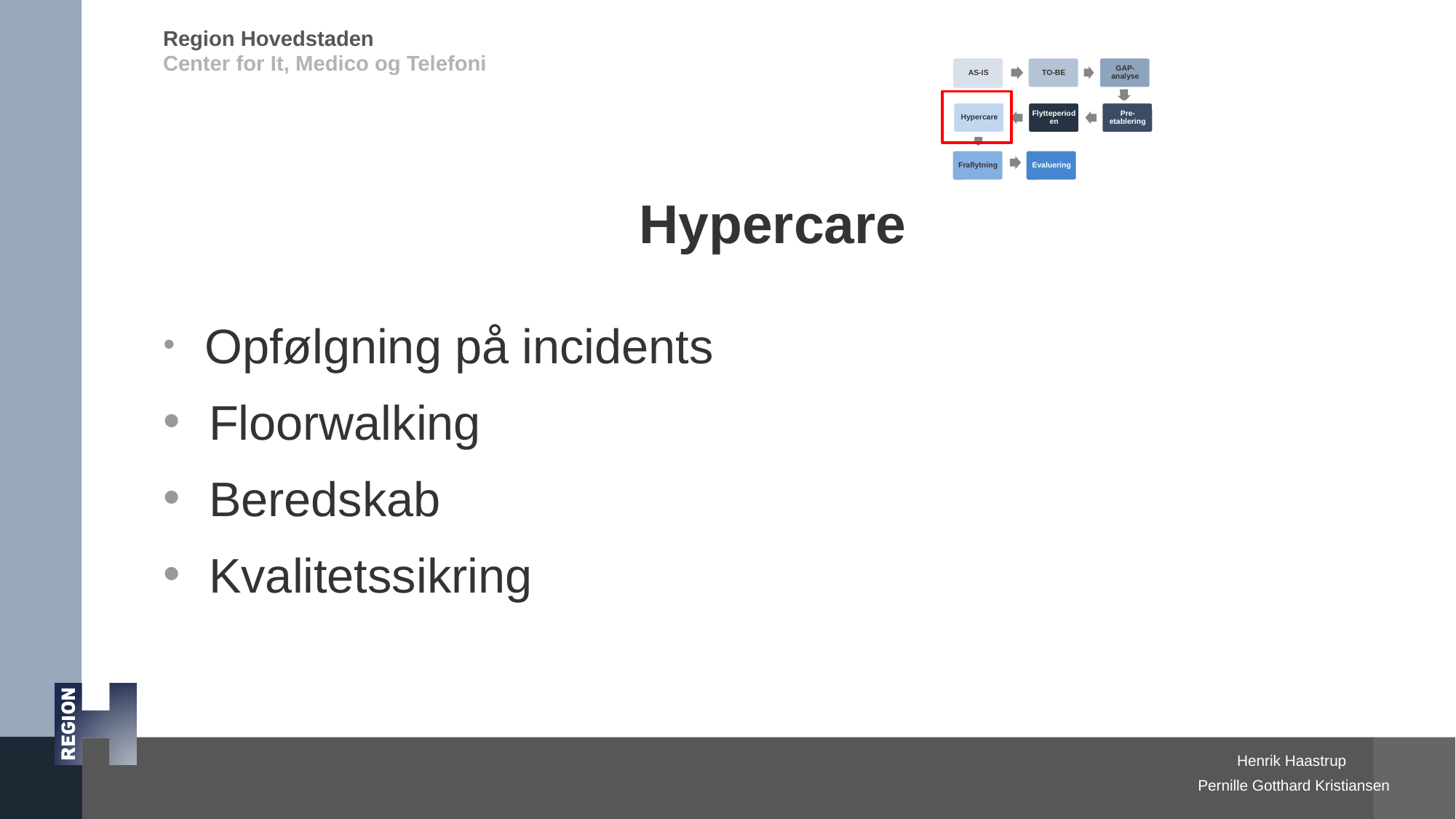

AS-IS

TO-BE

GAP-analyse

Pre-etablering

Flytteperioden

Hypercare

Fraflytning

Evaluering
# Hypercare

 Opfølgning på incidents
 Floorwalking
 Beredskab
 Kvalitetssikring
Pernille Gotthard Kristiansen